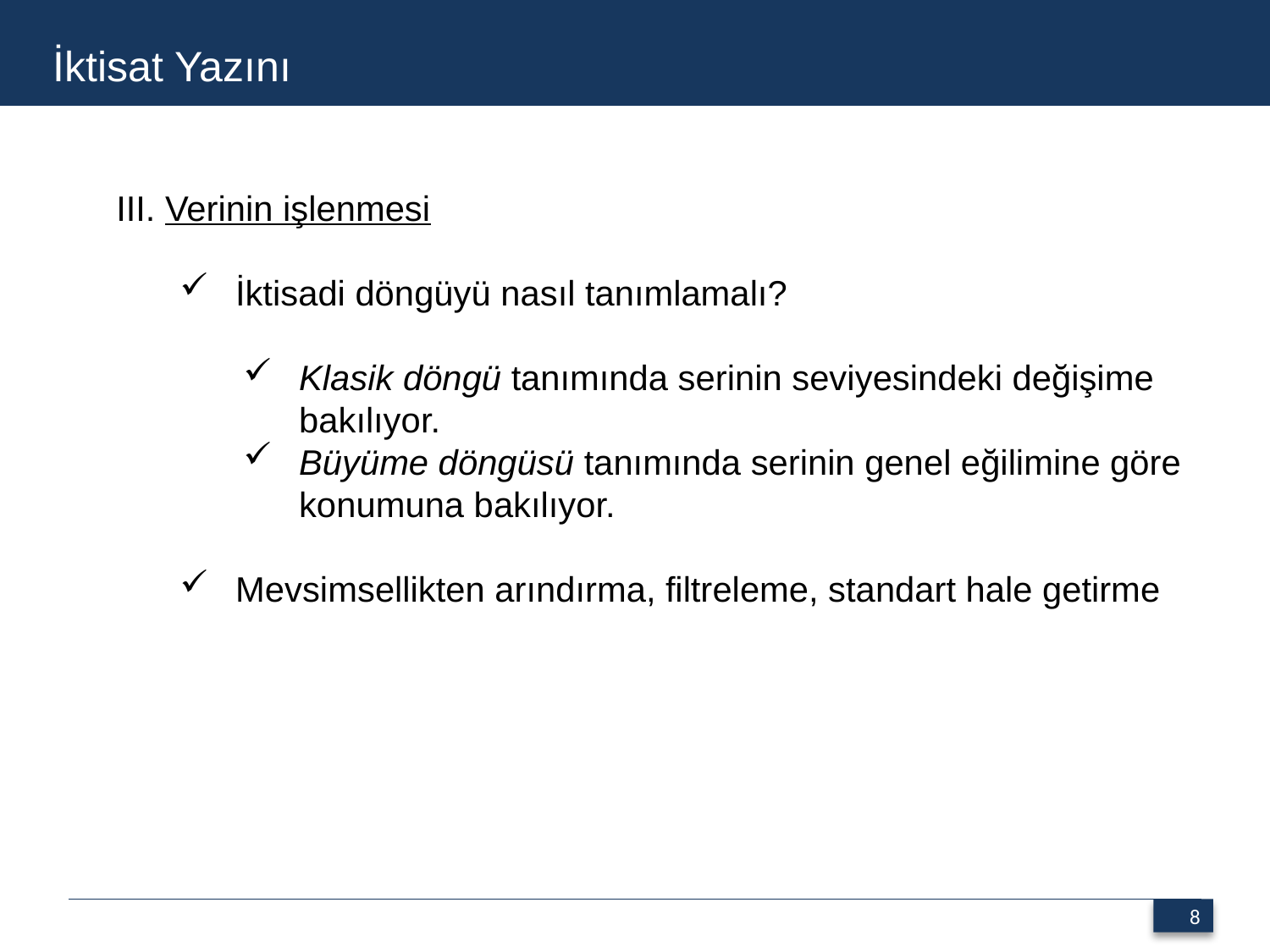

İktisat Yazını

III. Verinin işlenmesi

İktisadi döngüyü nasıl tanımlamalı?

Klasik döngü tanımında serinin seviyesindeki değişime bakılıyor.
Büyüme döngüsü tanımında serinin genel eğilimine göre konumuna bakılıyor.

Mevsimsellikten arındırma, filtreleme, standart hale getirme